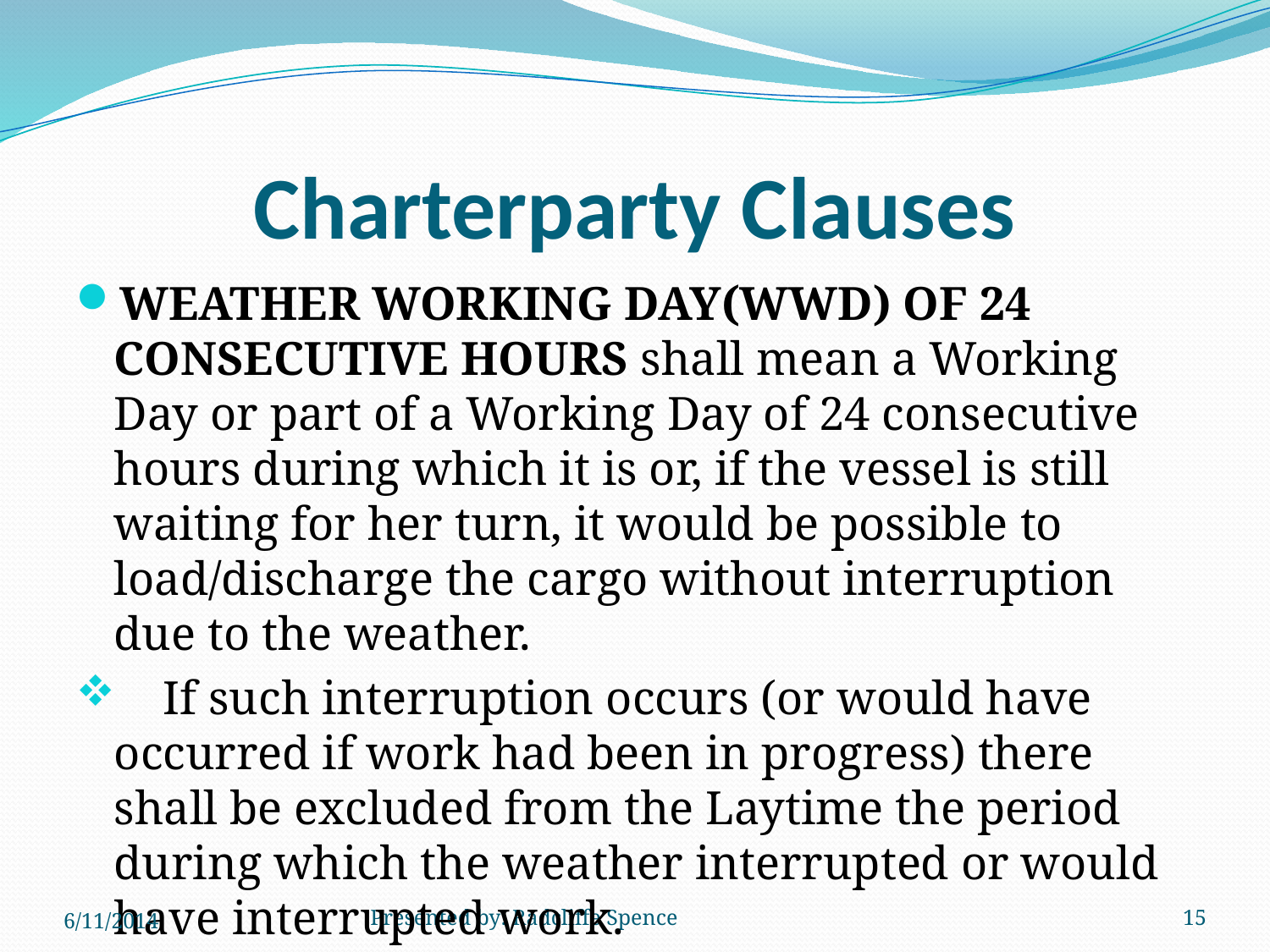

# Charterparty Clauses
WEATHER WORKING DAY(WWD) OF 24 CONSECUTIVE HOURS shall mean a Working Day or part of a Working Day of 24 consecutive hours during which it is or, if the vessel is still waiting for her turn, it would be possible to load/discharge the cargo without interruption due to the weather.
    If such interruption occurs (or would have occurred if work had been in progress) there shall be excluded from the Laytime the period during which the weather interrupted or would have interrupted work.
6/11/2014
Presented by: Radcliffe Spence
15